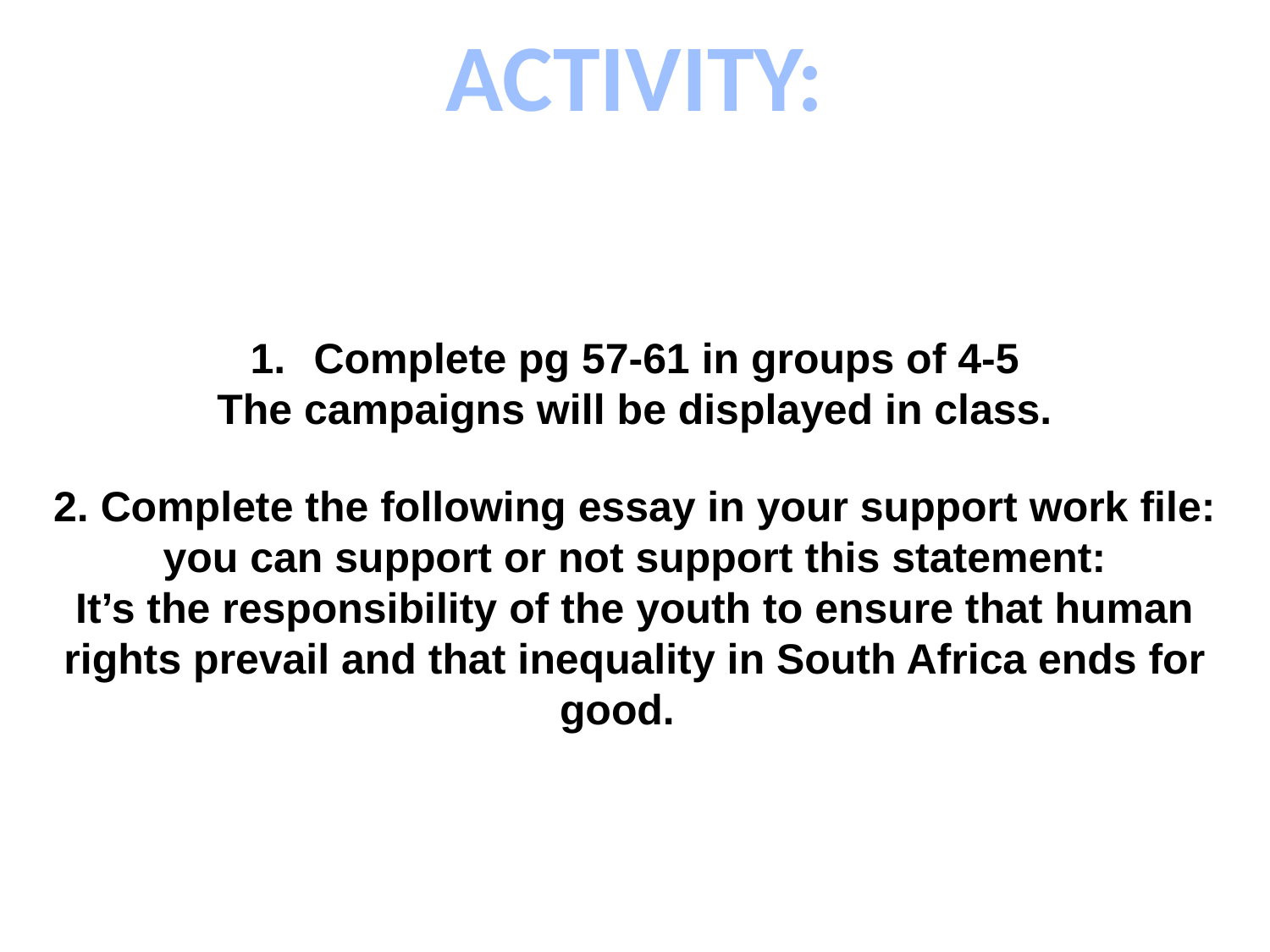

ACTIVITY:
Complete pg 57-61 in groups of 4-5
The campaigns will be displayed in class.
2. Complete the following essay in your support work file: you can support or not support this statement:
It’s the responsibility of the youth to ensure that human rights prevail and that inequality in South Africa ends for good.